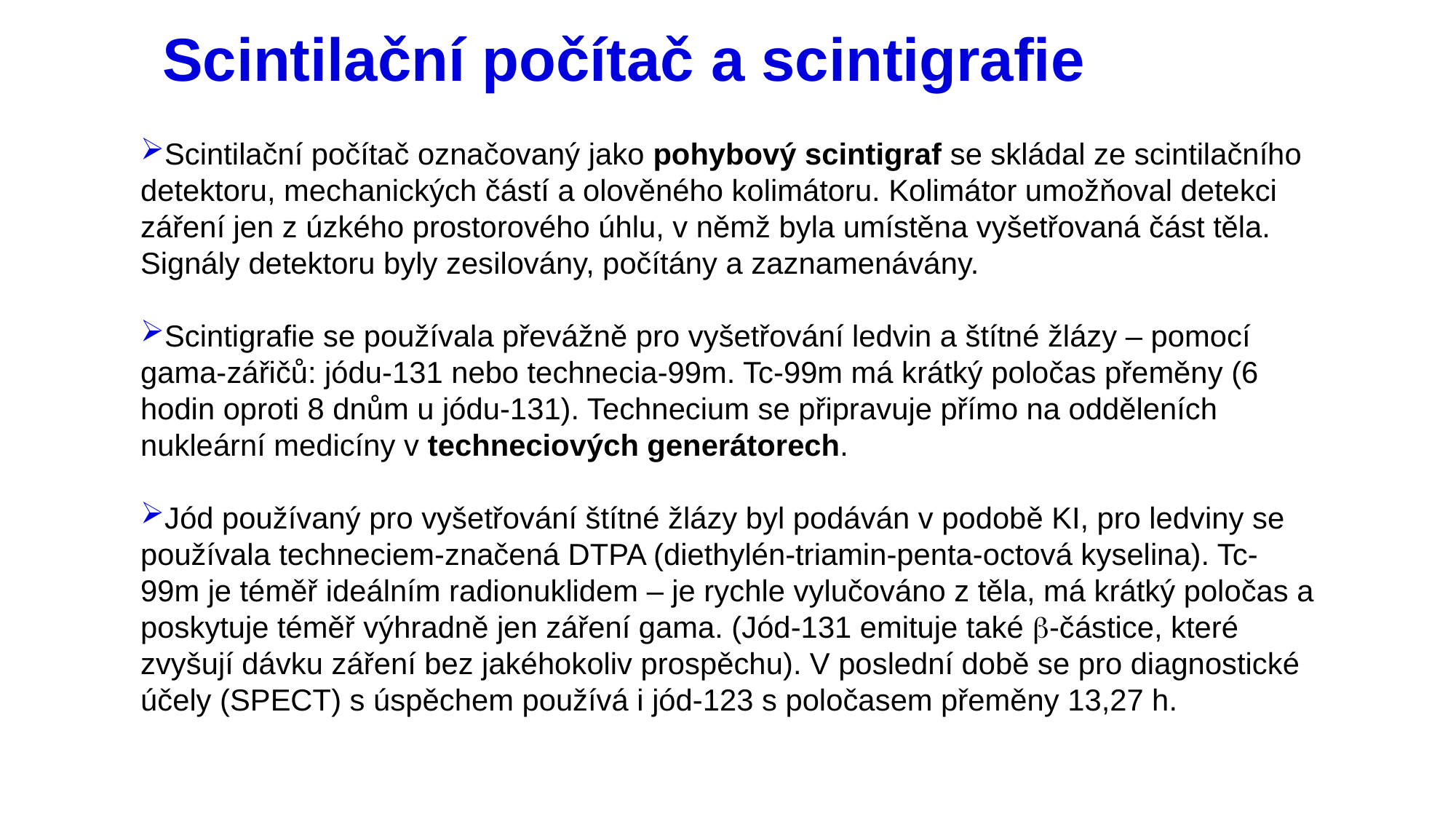

# Scintilační počítač a scintigrafie
Scintilační počítač označovaný jako pohybový scintigraf se skládal ze scintilačního detektoru, mechanických částí a olověného kolimátoru. Kolimátor umožňoval detekci záření jen z úzkého prostorového úhlu, v němž byla umístěna vyšetřovaná část těla. Signály detektoru byly zesilovány, počítány a zaznamenávány.

Scintigrafie se používala převážně pro vyšetřování ledvin a štítné žlázy – pomocí gama-zářičů: jódu-131 nebo technecia-99m. Tc-99m má krátký poločas přeměny (6 hodin oproti 8 dnům u jódu-131). Technecium se připravuje přímo na odděleních nukleární medicíny v techneciových generátorech.

Jód používaný pro vyšetřování štítné žlázy byl podáván v podobě KI, pro ledviny se používala techneciem-značená DTPA (diethylén-triamin-penta-octová kyselina). Tc-99m je téměř ideálním radionuklidem – je rychle vylučováno z těla, má krátký poločas a poskytuje téměř výhradně jen záření gama. (Jód-131 emituje také β-částice, které zvyšují dávku záření bez jakéhokoliv prospěchu). V poslední době se pro diagnostické účely (SPECT) s úspěchem používá i jód-123 s poločasem přeměny 13,27 h.